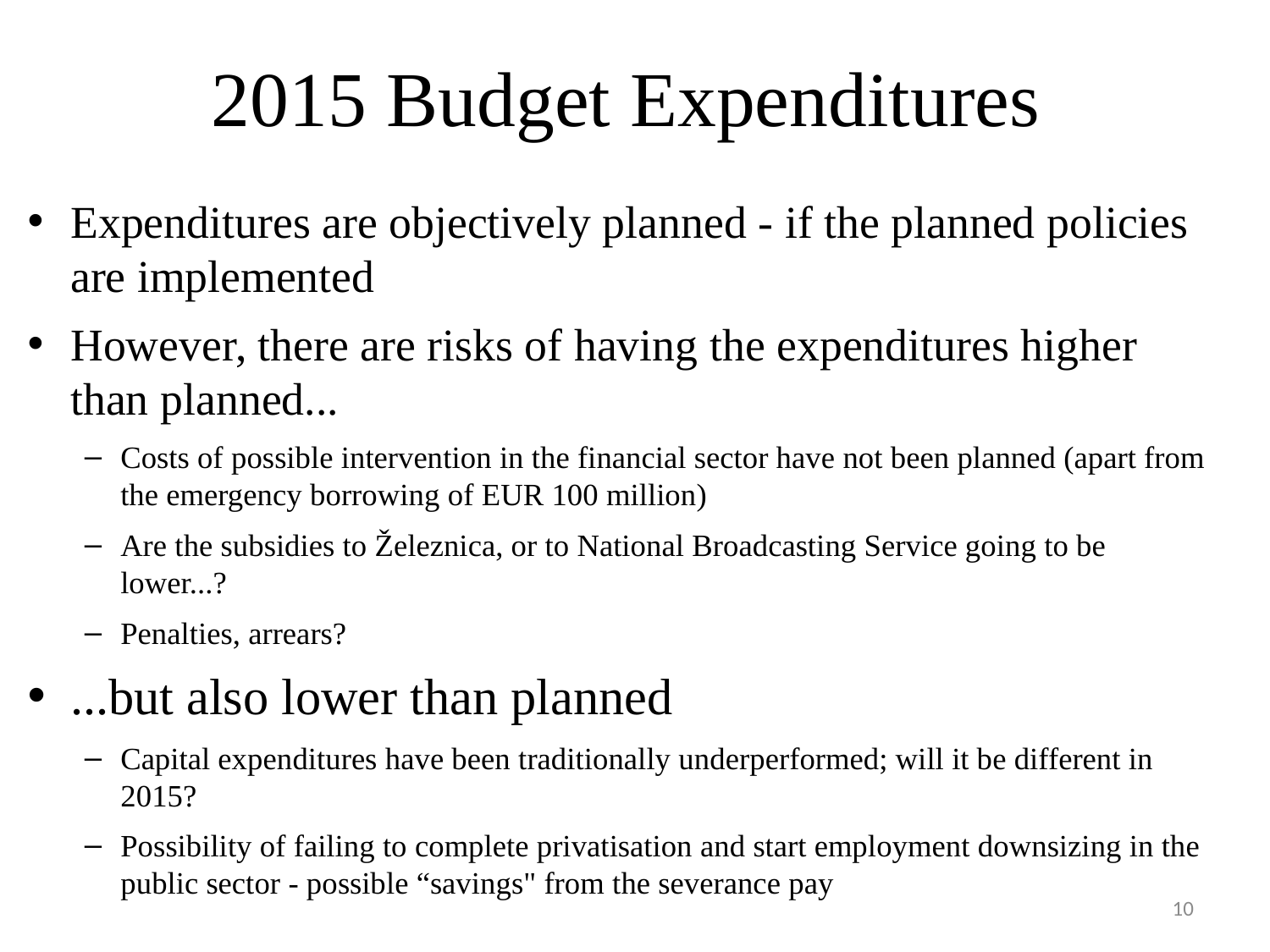

# 2015 Budget Expenditures
Expenditures are objectively planned - if the planned policies are implemented
However, there are risks of having the expenditures higher than planned...
Costs of possible intervention in the financial sector have not been planned (apart from the emergency borrowing of EUR 100 million)
Are the subsidies to Železnica, or to National Broadcasting Service going to be lower...?
Penalties, arrears?
...but also lower than planned
Capital expenditures have been traditionally underperformed; will it be different in 2015?
Possibility of failing to complete privatisation and start employment downsizing in the public sector - possible “savings" from the severance pay

10